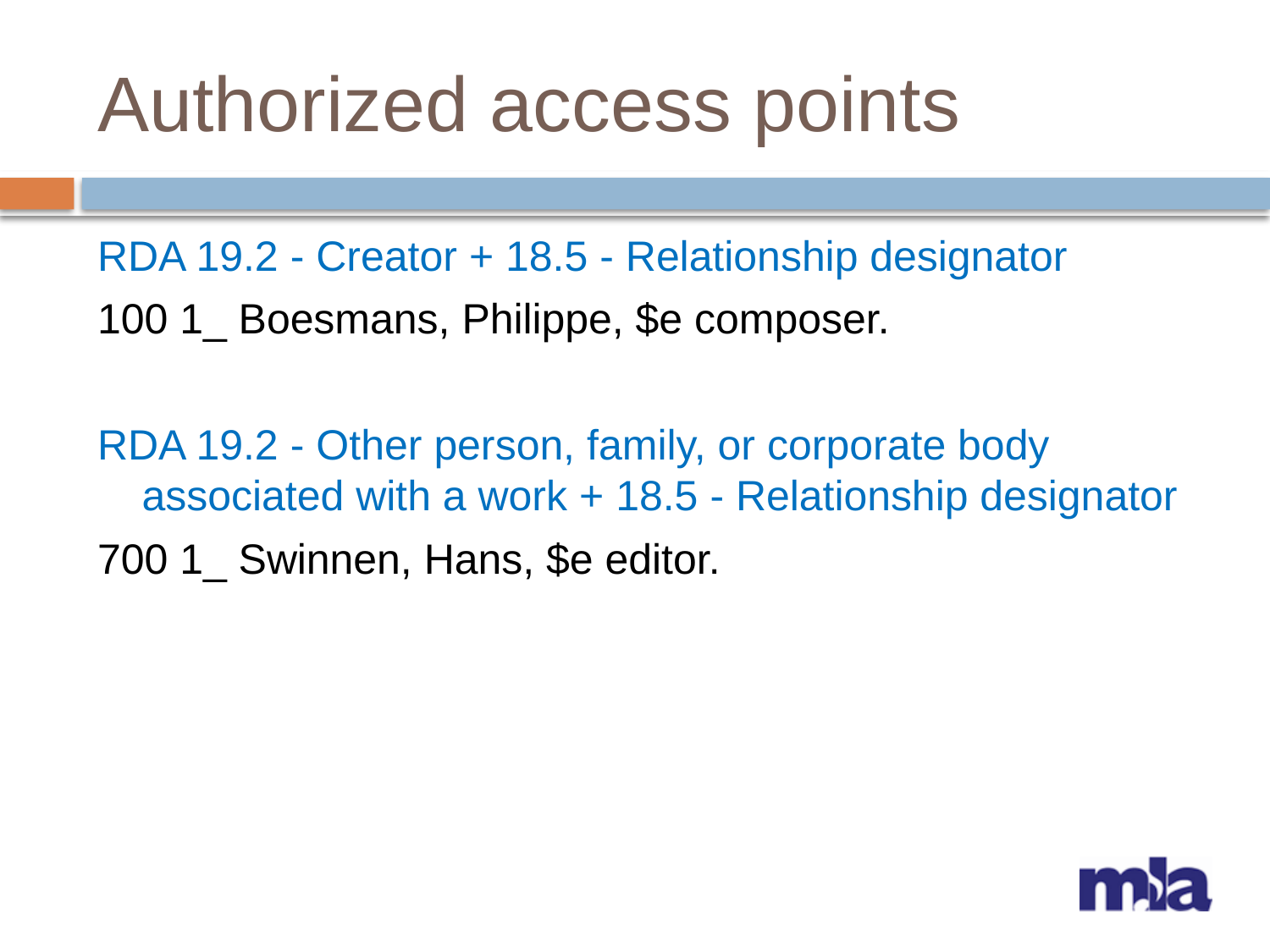

# Authorized access points
RDA 19.2 - Creator + 18.5 - Relationship designator
100 1_ Boesmans, Philippe, $e composer.

RDA 19.2 - Other person, family, or corporate body associated with a work + 18.5 - Relationship designator
700 1_ Swinnen, Hans, $e editor.